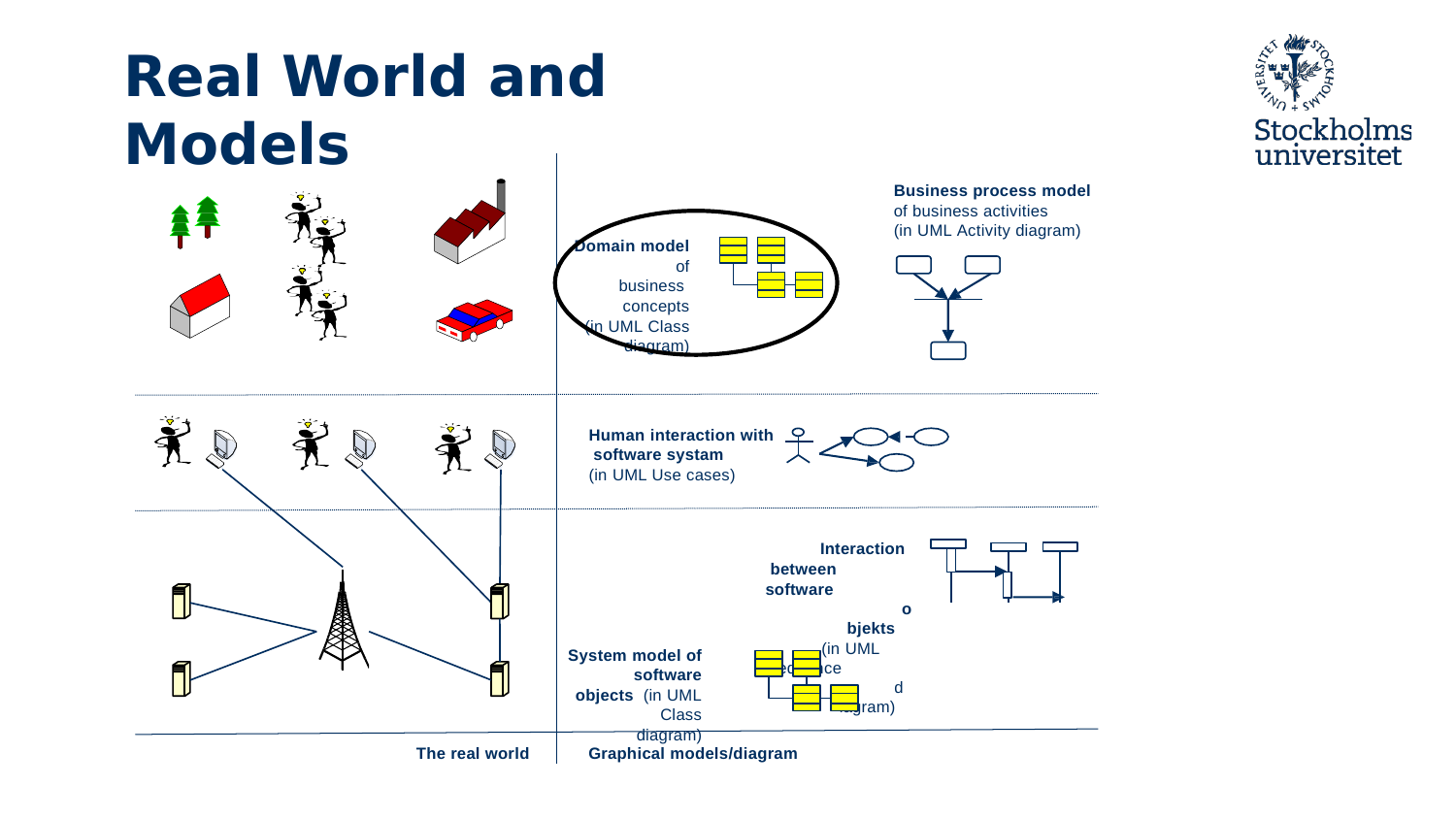

# Real World and Models

Business process model
of business activities
(in UML Activity diagram)

Domain model  of business  concepts
(in UML Class
diagram)

Human interaction with  software systam
(in UML Use cases)

Interaction  between software
objekts
(in UML Sequence
diagram)

System model of  software objects  (in UML Class
diagram)

The real world
Graphical models/diagram